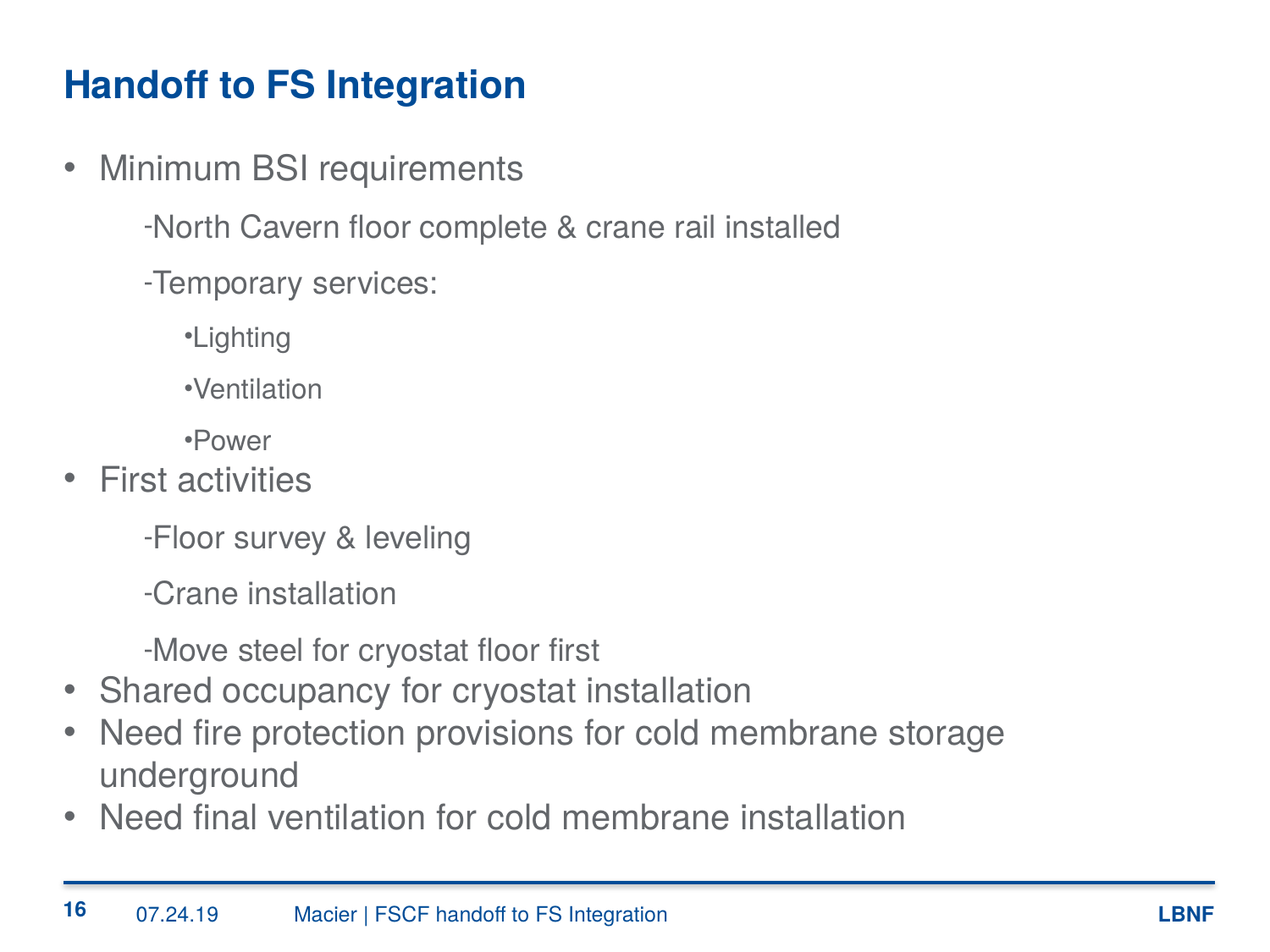

# Handoff to FS Integration
Minimum BSI requirements
North Cavern floor complete & crane rail installed
Temporary services:
Lighting
Ventilation
Power
First activities
Floor survey & leveling
Crane installation
Move steel for cryostat floor first
Shared occupancy for cryostat installation
Need fire protection provisions for cold membrane storage underground
Need final ventilation for cold membrane installation
16
07.24.19
Macier | FSCF handoff to FS Integration